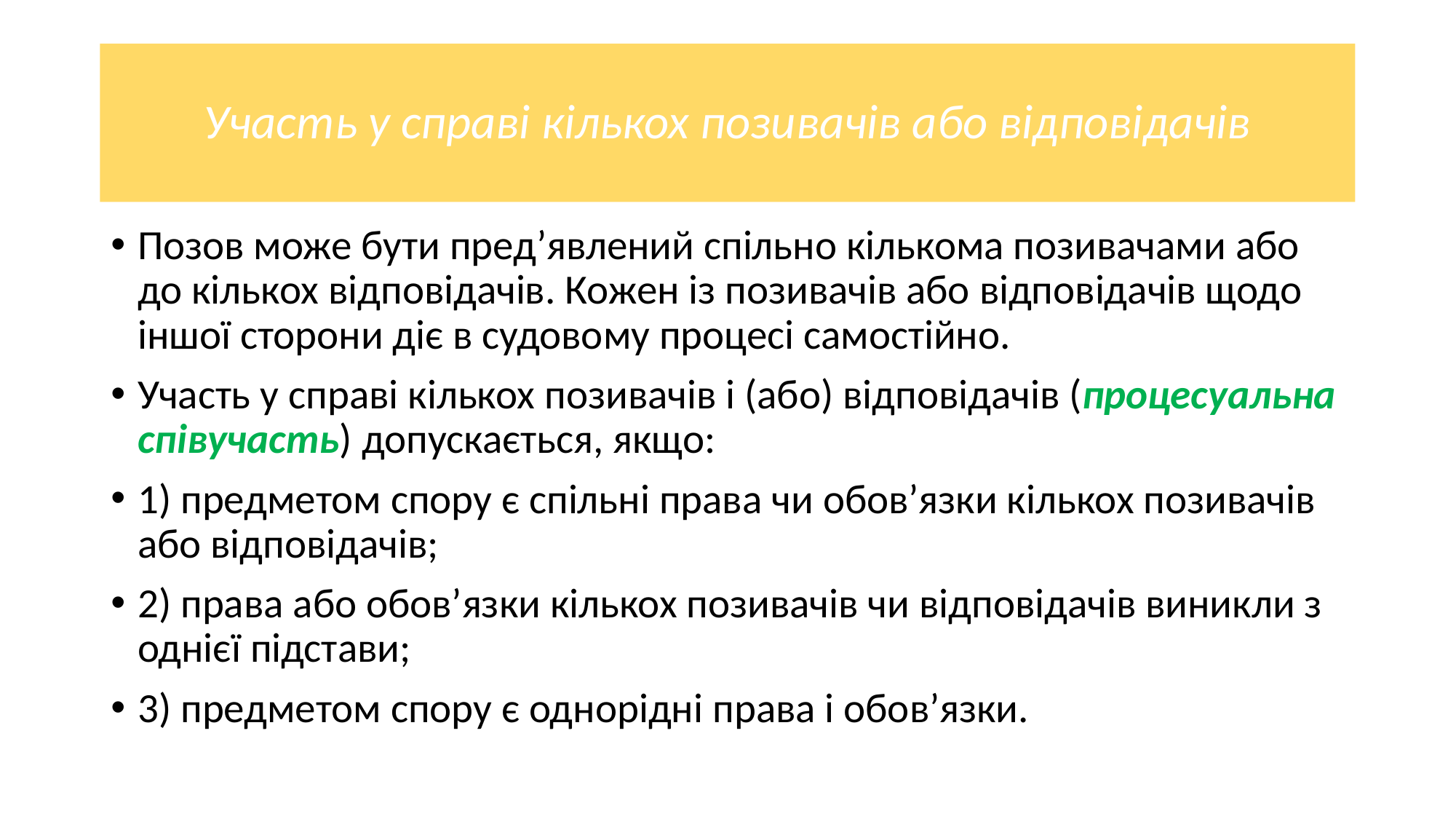

# Участь у справі кількох позивачів або відповідачів
Позов може бути пред’явлений спільно кількома позивачами або до кількох відповідачів. Кожен із позивачів або відповідачів щодо іншої сторони діє в судовому процесі самостійно.
Участь у справі кількох позивачів і (або) відповідачів (процесуальна співучасть) допускається, якщо:
1) предметом спору є спільні права чи обов’язки кількох позивачів або відповідачів;
2) права або обов’язки кількох позивачів чи відповідачів виникли з однієї підстави;
3) предметом спору є однорідні права і обов’язки.